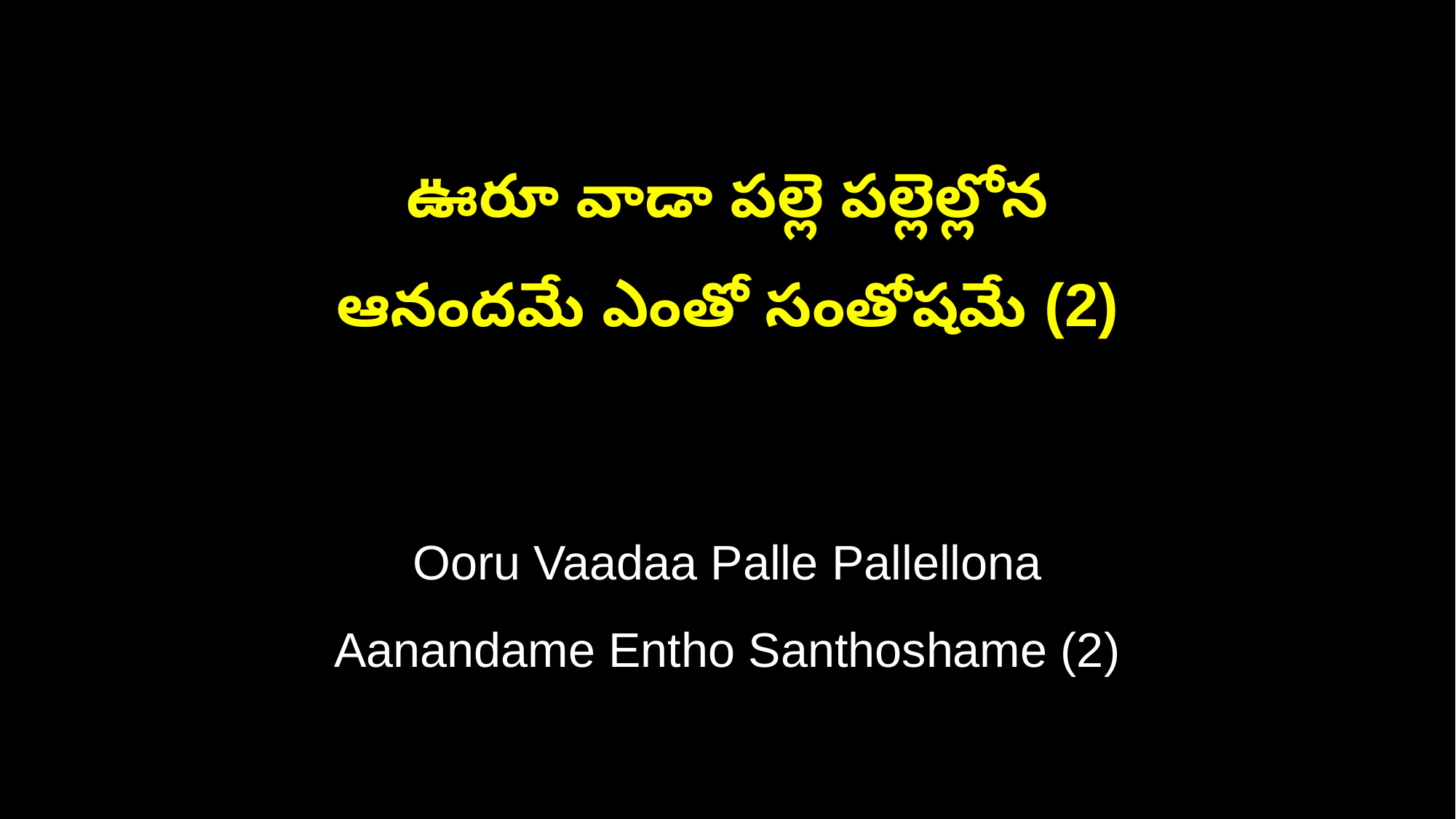

ఊరూ వాడా పల్లె పల్లెల్లోన
ఆనందమే ఎంతో సంతోషమే (2)
Ooru Vaadaa Palle Pallellona
Aanandame Entho Santhoshame (2)